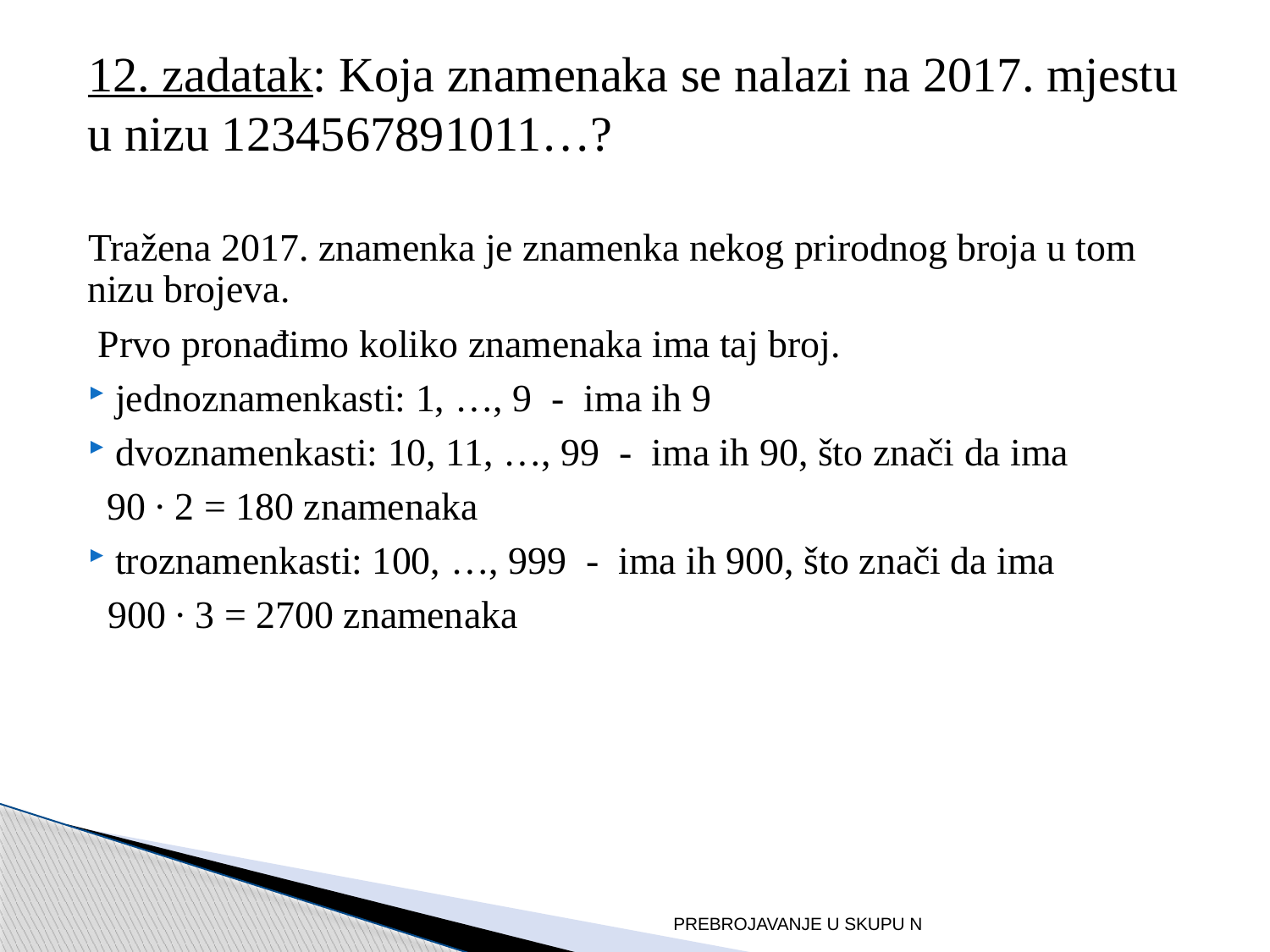

12. zadatak: Koja znamenaka se nalazi na 2017. mjestu  u nizu 1234567891011…?

Tražena 2017. znamenka je znamenka nekog prirodnog broja u tom nizu brojeva.
 Prvo pronađimo koliko znamenaka ima taj broj.
 jednoznamenkasti: 1, …, 9  -  ima ih 9
 dvoznamenkasti: 10, 11, …, 99  -  ima ih 90, što znači da ima
  90 ∙ 2 = 180 znamenaka
 troznamenkasti: 100, …, 999  -  ima ih 900, što znači da ima
  900 ∙ 3 = 2700 znamenaka

PREBROJAVANJE U SKUPU N